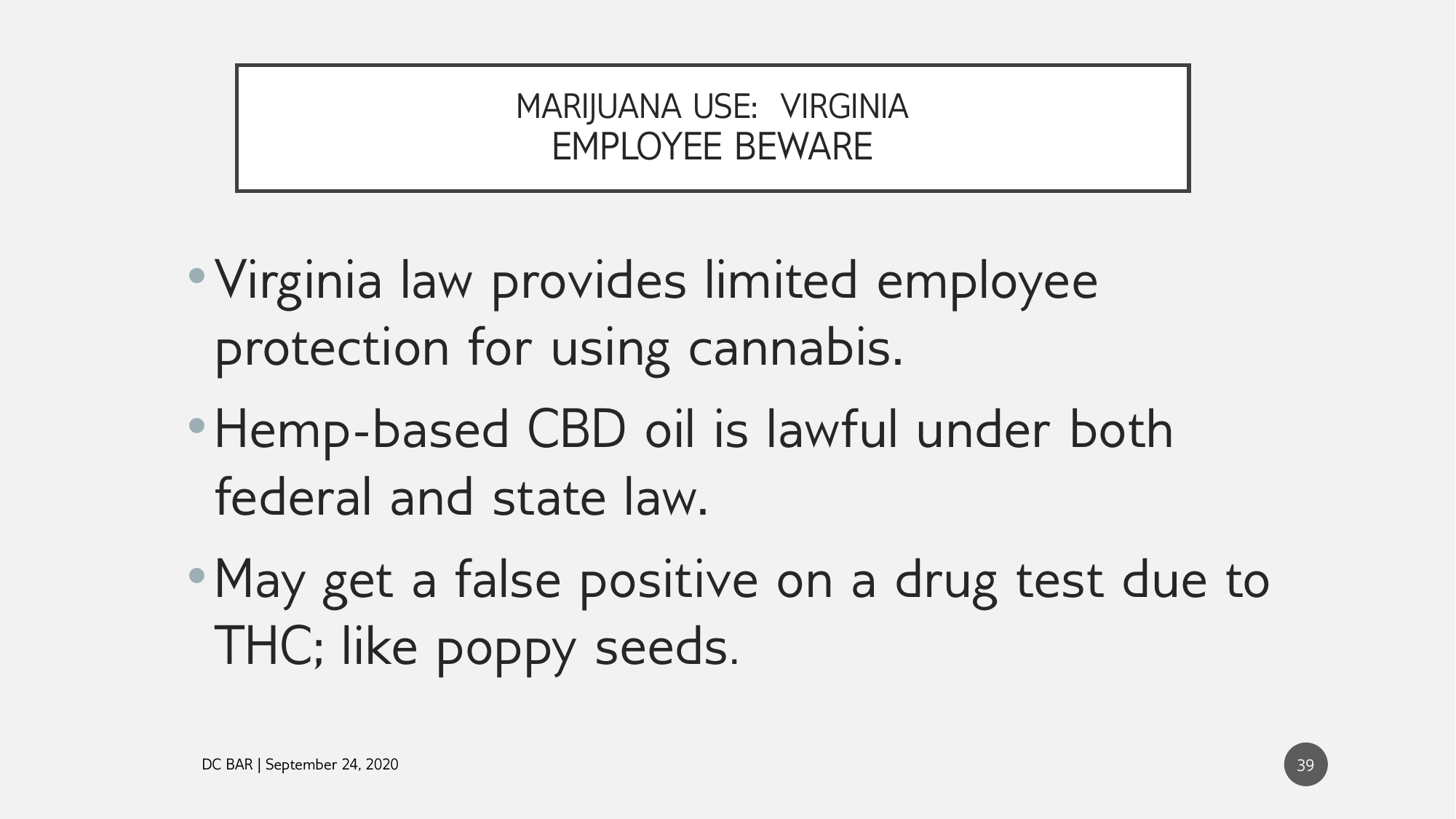

# MARIJUANA USE:  VIRGINIA EMPLOYEE BEWARE

Virginia law provides limited employee protection for using cannabis.
Hemp-based CBD oil is lawful under both federal and state law.
May get a false positive on a drug test due to THC; like poppy seeds.

39
DC BAR | September 24, 2020